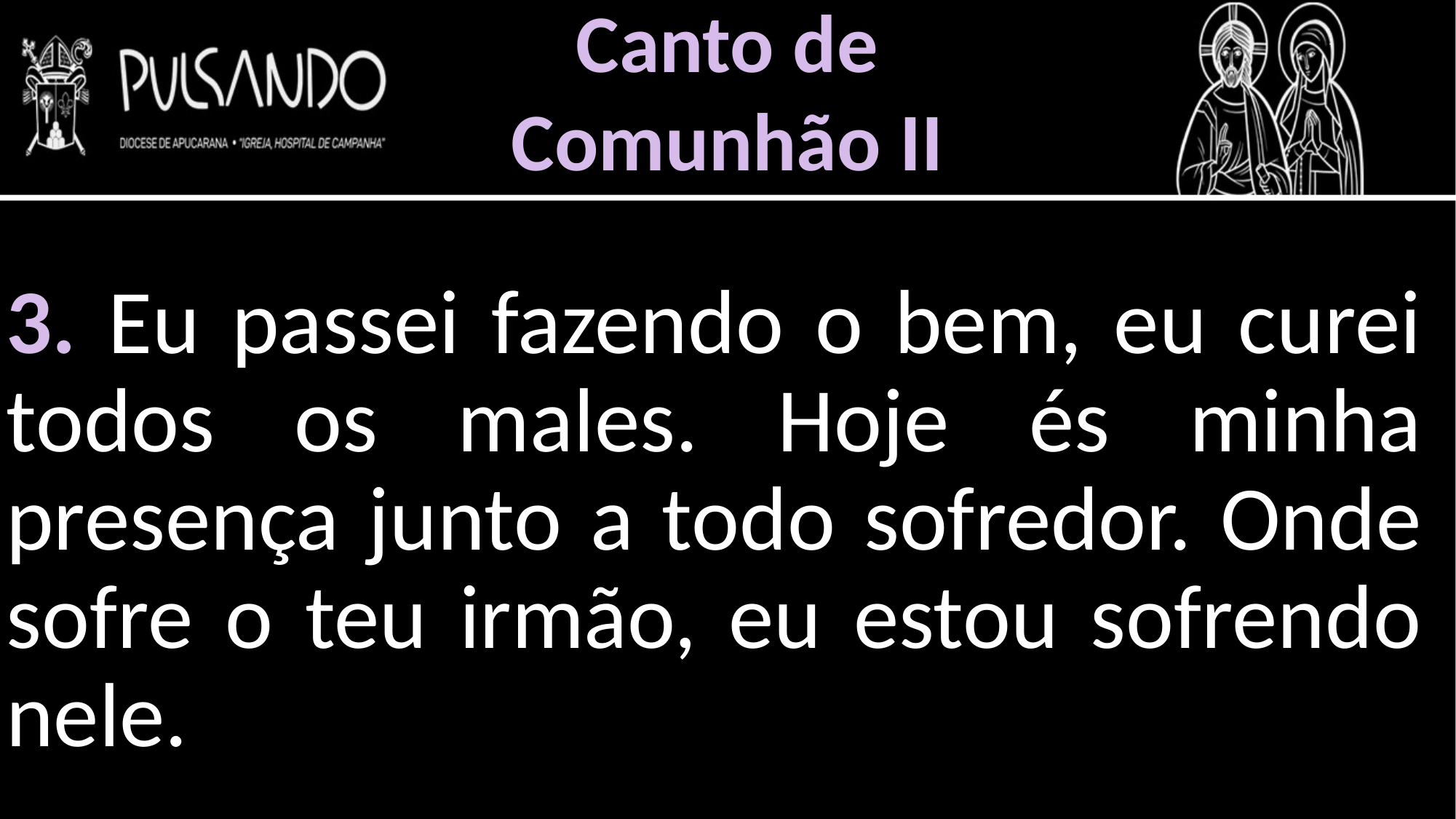

Canto de
Comunhão II
3. Eu passei fazendo o bem, eu curei todos os males. Hoje és minha presença junto a todo sofredor. Onde sofre o teu irmão, eu estou sofrendo nele.